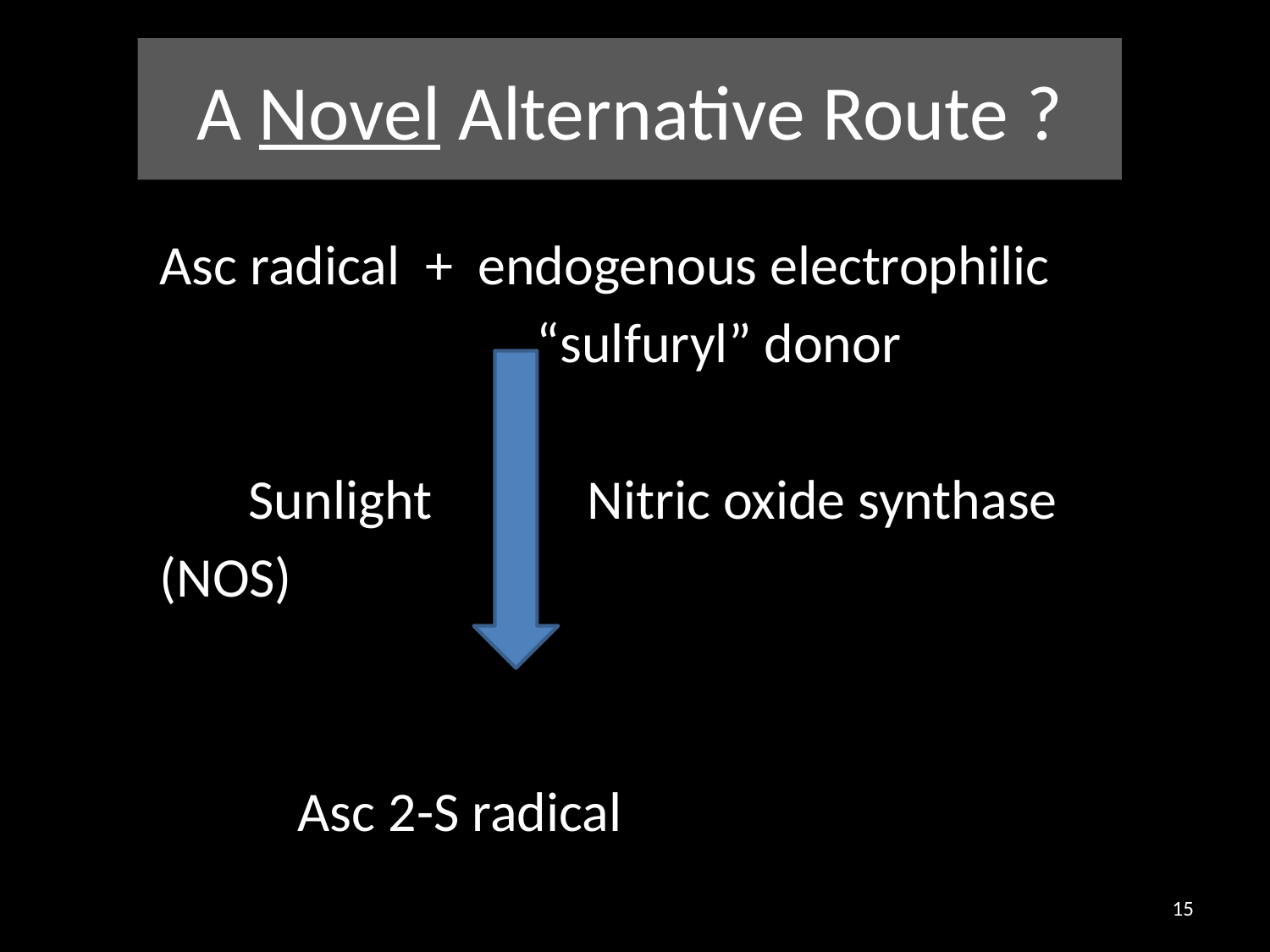

# A Novel Alternative Route ?
	Asc radical  +  endogenous electrophilic
                                  		“sulfuryl” donor

     	       Sunlight	    Nitric oxide synthase
					(NOS)

	    		 Asc 2-S radical

15